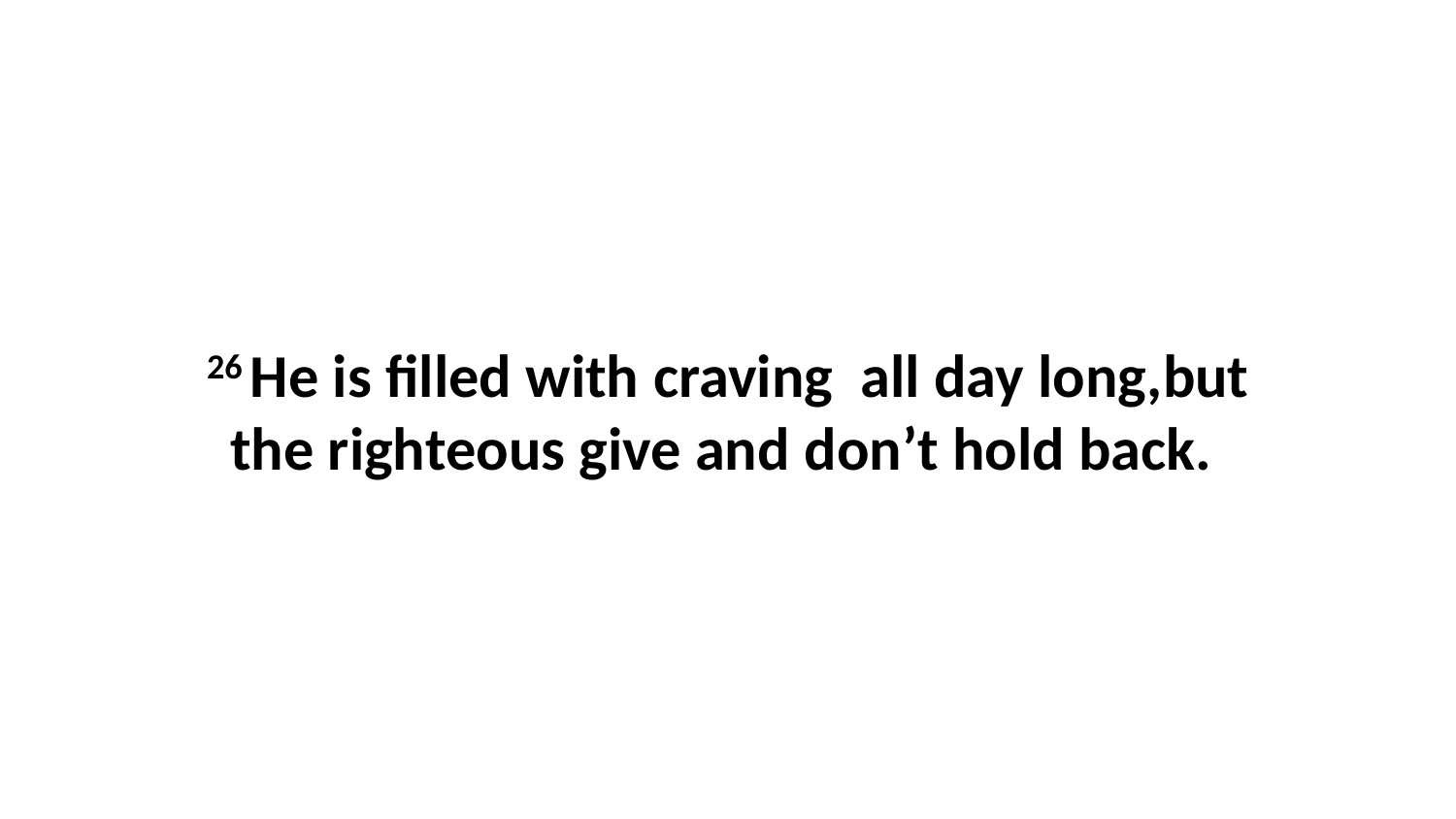

26 He is filled with craving  all day long,but the righteous give and don’t hold back.